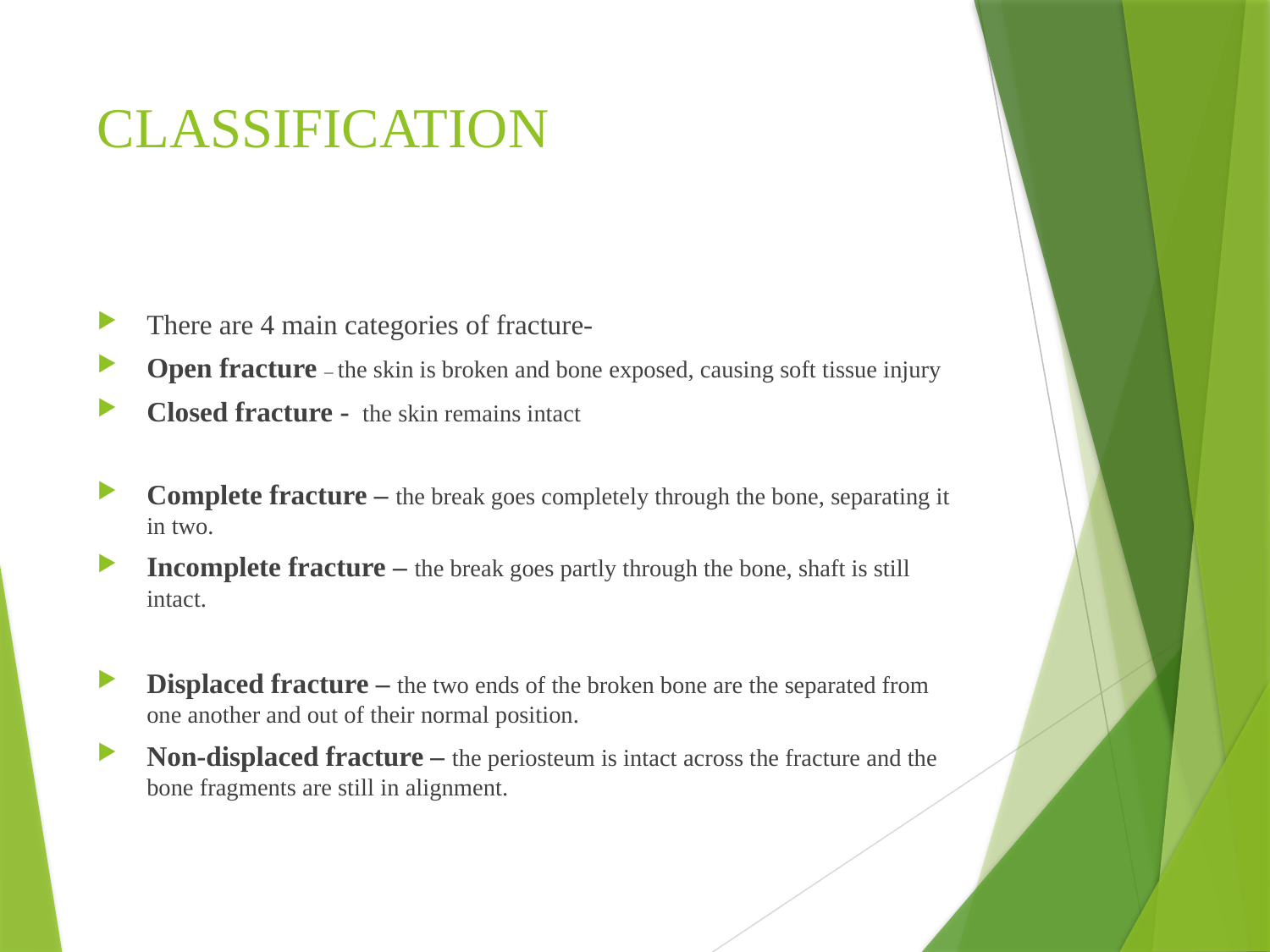

# CLASSIFICATION
There are 4 main categories of fracture-
Open fracture – the skin is broken and bone exposed, causing soft tissue injury
Closed fracture -  the skin remains intact

Complete fracture – the break goes completely through the bone, separating it in two.
Incomplete fracture – the break goes partly through the bone, shaft is still intact.

Displaced fracture – the two ends of the broken bone are the separated from one another and out of their normal position.
Non-displaced fracture – the periosteum is intact across the fracture and the bone fragments are still in alignment.